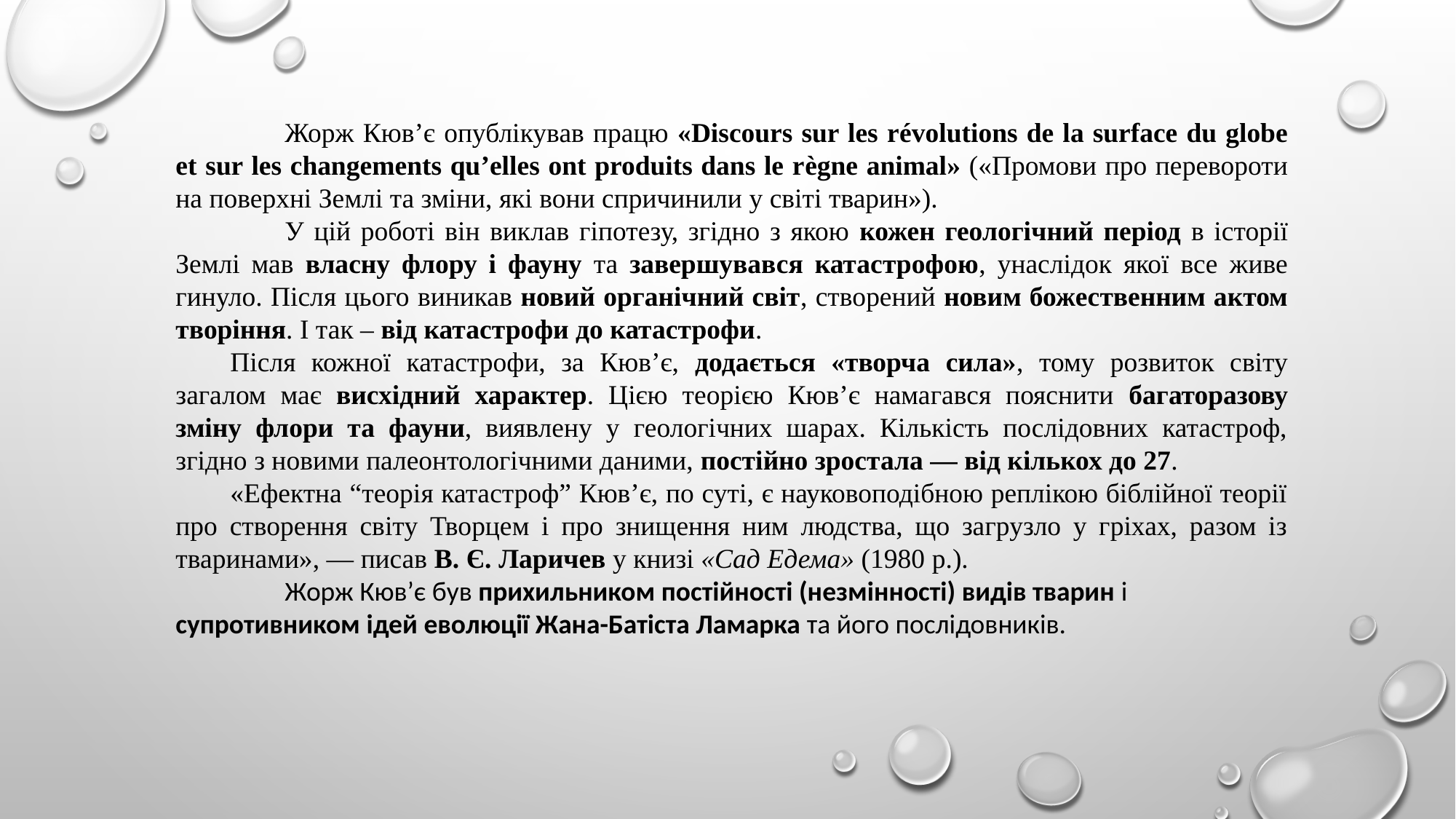

Жорж Кюв’є опублікував працю «Discours sur les révolutions de la surface du globe et sur les changements qu’elles ont produits dans le règne animal» («Промови про перевороти на поверхні Землі та зміни, які вони спричинили у світі тварин»).
	У цій роботі він виклав гіпотезу, згідно з якою кожен геологічний період в історії Землі мав власну флору і фауну та завершувався катастрофою, унаслідок якої все живе гинуло. Після цього виникав новий органічний світ, створений новим божественним актом творіння. І так – від катастрофи до катастрофи.
Після кожної катастрофи, за Кюв’є, додається «творча сила», тому розвиток світу загалом має висхідний характер. Цією теорією Кюв’є намагався пояснити багаторазову зміну флори та фауни, виявлену у геологічних шарах. Кількість послідовних катастроф, згідно з новими палеонтологічними даними, постійно зростала — від кількох до 27.
«Ефектна “теорія катастроф” Кюв’є, по суті, є науковоподібною реплікою біблійної теорії про створення світу Творцем і про знищення ним людства, що загрузло у гріхах, разом із тваринами», — писав В. Є. Ларичев у книзі «Сад Едема» (1980 р.).
	Жорж Кюв’є був прихильником постійності (незмінності) видів тварин і супротивником ідей еволюції Жана-Батіста Ламарка та його послідовників.